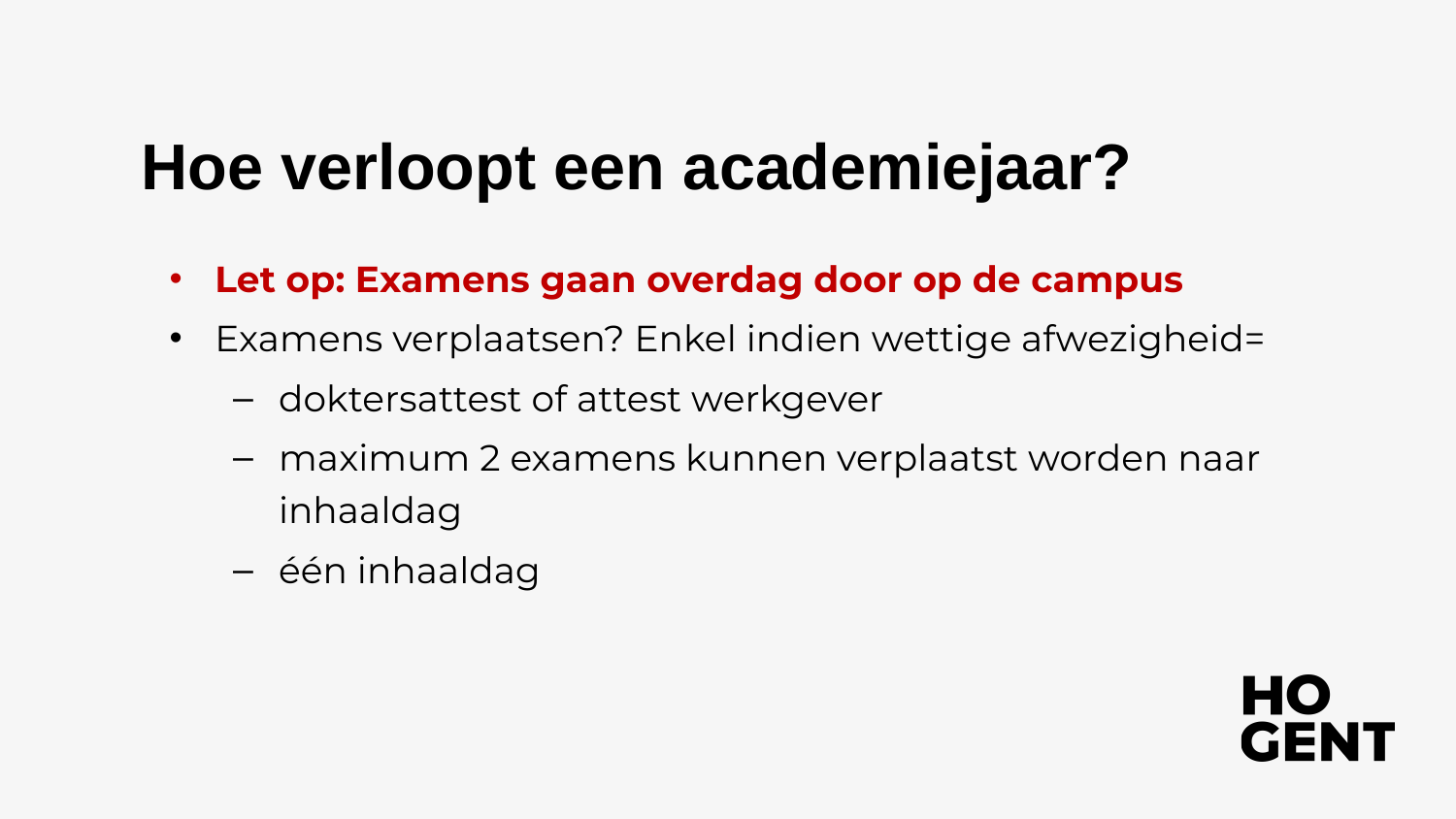

# Hoe verloopt een academiejaar?
Let op: Examens gaan overdag door op de campus
Examens verplaatsen? Enkel indien wettige afwezigheid=
doktersattest of attest werkgever
maximum 2 examens kunnen verplaatst worden naar inhaaldag
één inhaaldag